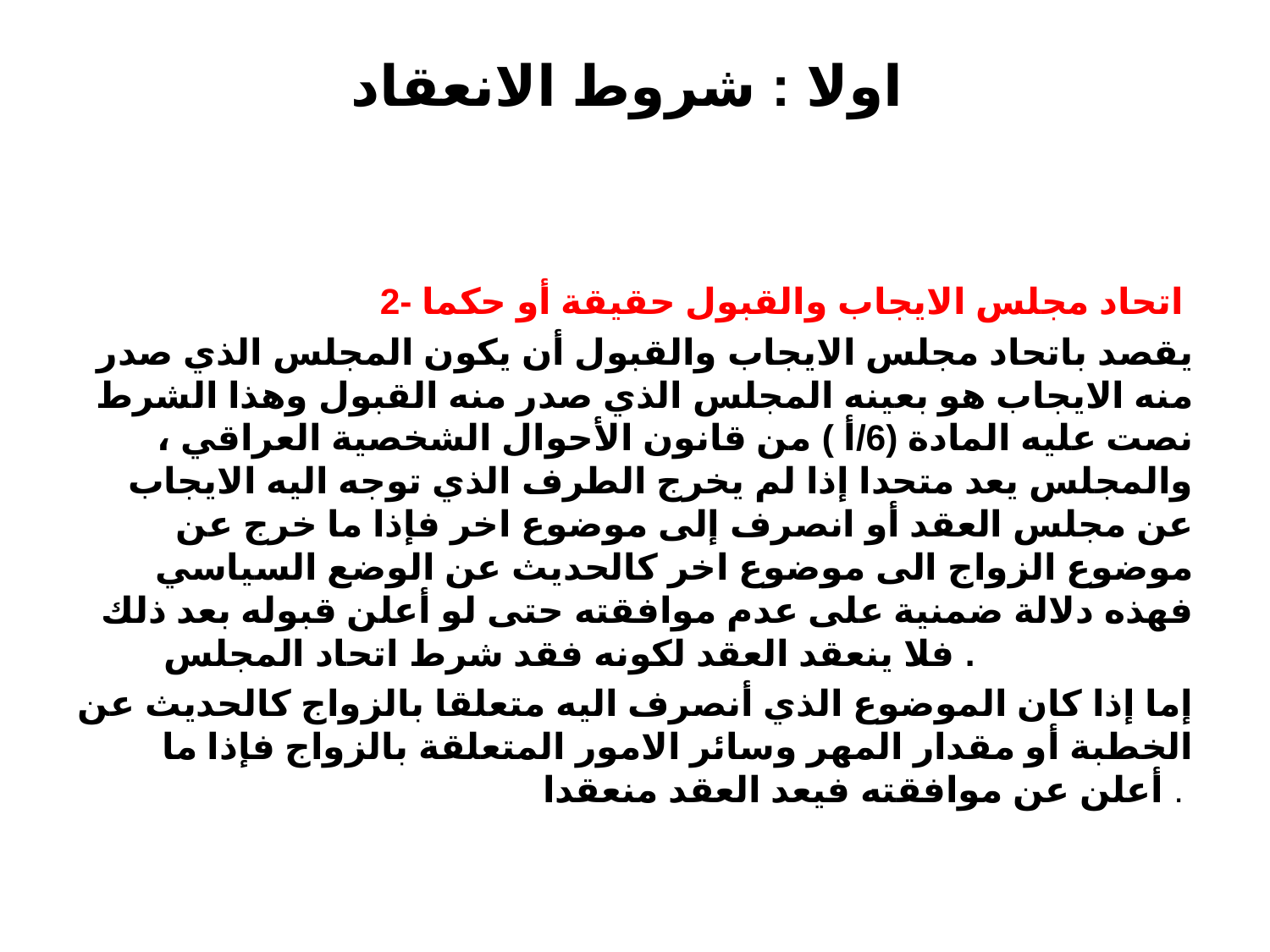

# اولا : شروط الانعقاد

2- اتحاد مجلس الايجاب والقبول حقيقة أو حكما
يقصد باتحاد مجلس الايجاب والقبول أن يكون المجلس الذي صدر منه الايجاب هو بعينه المجلس الذي صدر منه القبول وهذا الشرط نصت عليه المادة (6/أ ) من قانون الأحوال الشخصية العراقي ، والمجلس يعد متحدا إذا لم يخرج الطرف الذي توجه اليه الايجاب عن مجلس العقد أو انصرف إلى موضوع اخر فإذا ما خرج عن موضوع الزواج الى موضوع اخر كالحديث عن الوضع السياسي  فهذه دلالة ضمنية على عدم موافقته حتى لو أعلن قبوله بعد ذلك فلا ينعقد العقد لكونه فقد شرط اتحاد المجلس .
إما إذا كان الموضوع الذي أنصرف اليه متعلقا بالزواج كالحديث عن الخطبة أو مقدار المهر وسائر الامور المتعلقة بالزواج فإذا ما أعلن عن موافقته فيعد العقد منعقدا .